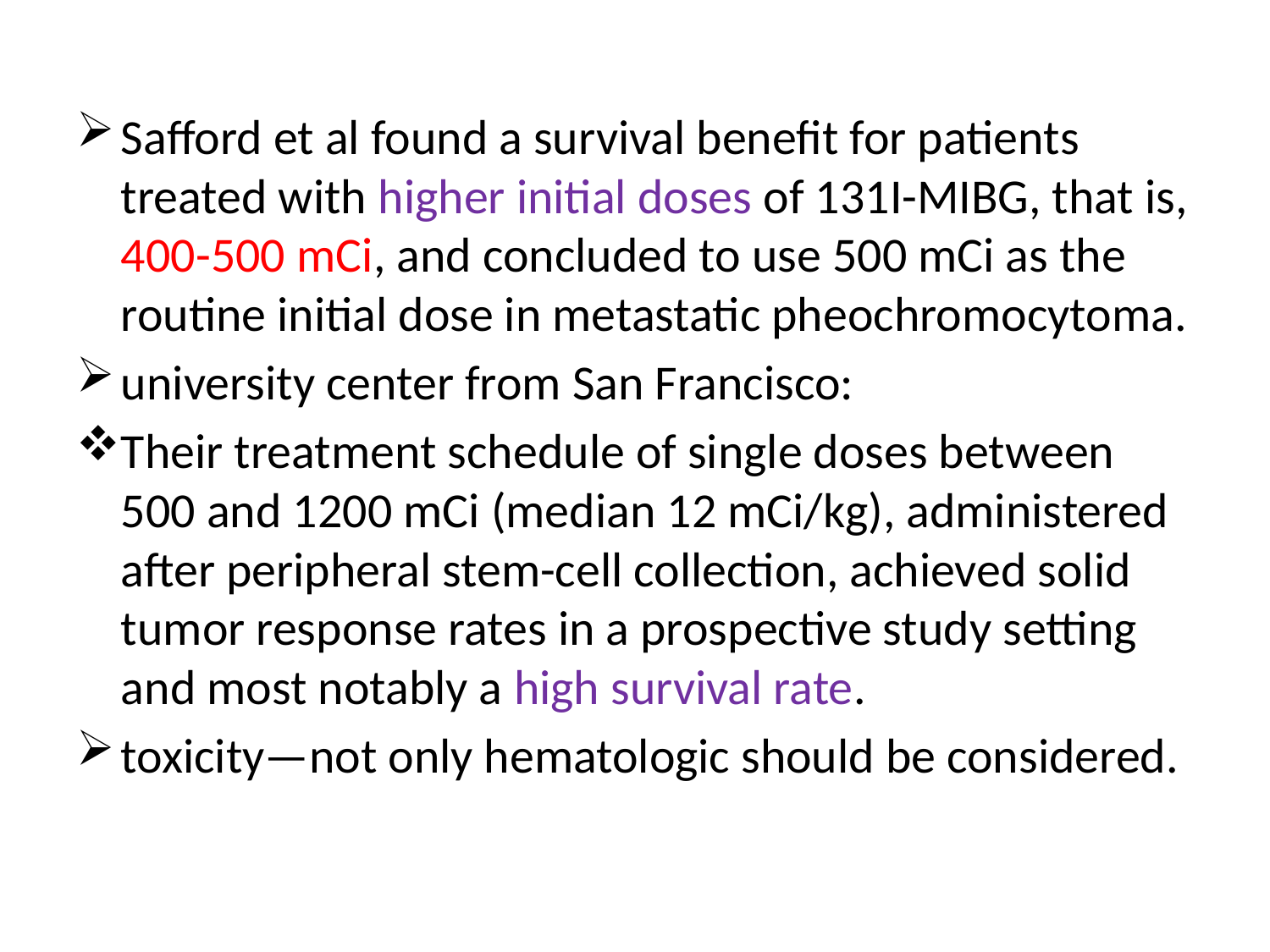

Safford et al found a survival benefit for patients treated with higher initial doses of 131I-MIBG, that is, 400-500 mCi, and concluded to use 500 mCi as the routine initial dose in metastatic pheochromocytoma.
university center from San Francisco:
Their treatment schedule of single doses between 500 and 1200 mCi (median 12 mCi/kg), administered after peripheral stem-cell collection, achieved solid tumor response rates in a prospective study setting and most notably a high survival rate.
toxicity—not only hematologic should be considered.